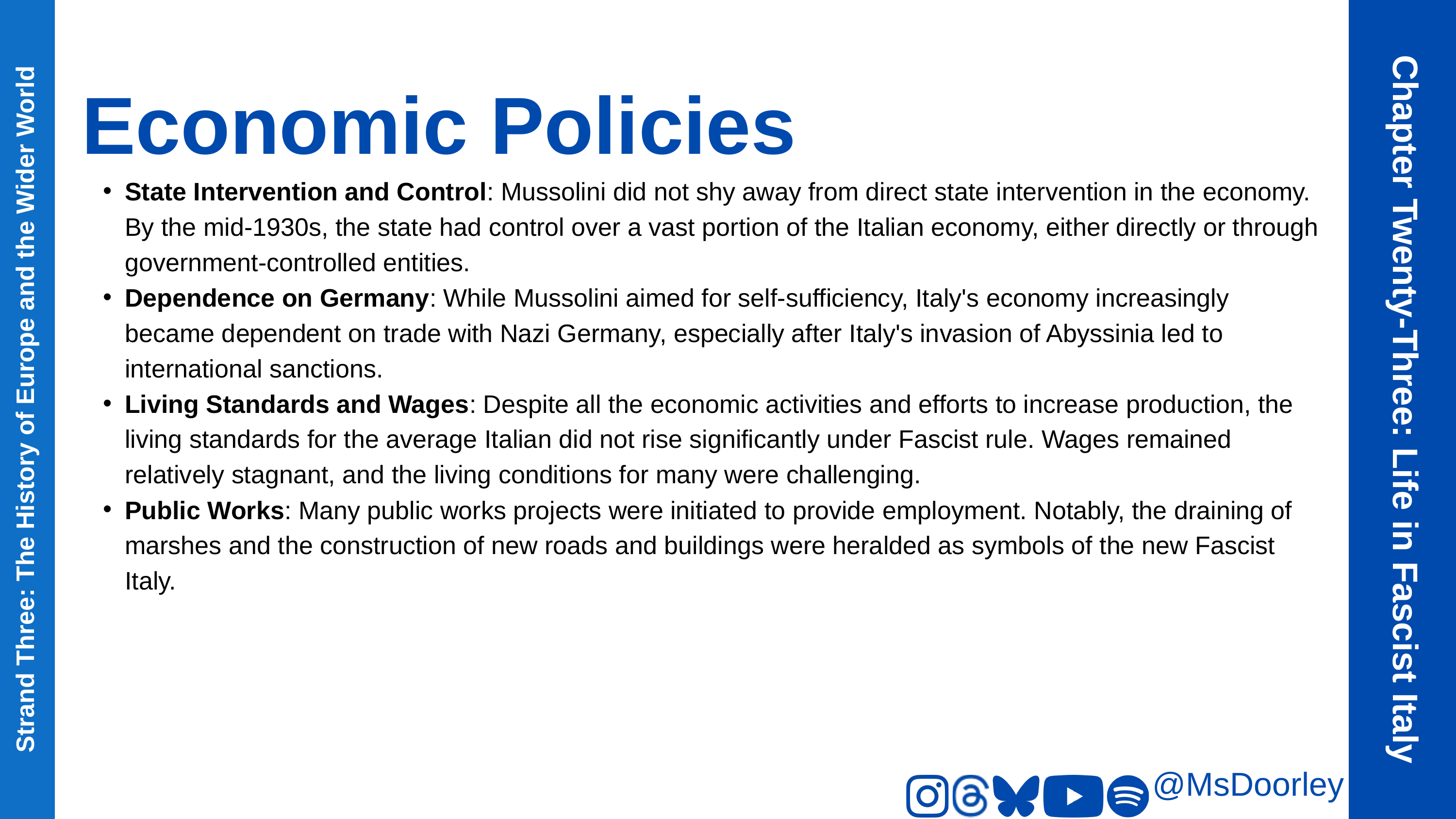

Economic Policies
State Intervention and Control: Mussolini did not shy away from direct state intervention in the economy. By the mid-1930s, the state had control over a vast portion of the Italian economy, either directly or through government-controlled entities.
Dependence on Germany: While Mussolini aimed for self-sufficiency, Italy's economy increasingly became dependent on trade with Nazi Germany, especially after Italy's invasion of Abyssinia led to international sanctions.
Living Standards and Wages: Despite all the economic activities and efforts to increase production, the living standards for the average Italian did not rise significantly under Fascist rule. Wages remained relatively stagnant, and the living conditions for many were challenging.
Public Works: Many public works projects were initiated to provide employment. Notably, the draining of marshes and the construction of new roads and buildings were heralded as symbols of the new Fascist Italy.
Chapter Twenty-Three: Life in Fascist Italy
Strand Three: The History of Europe and the Wider World

@MsDoorley